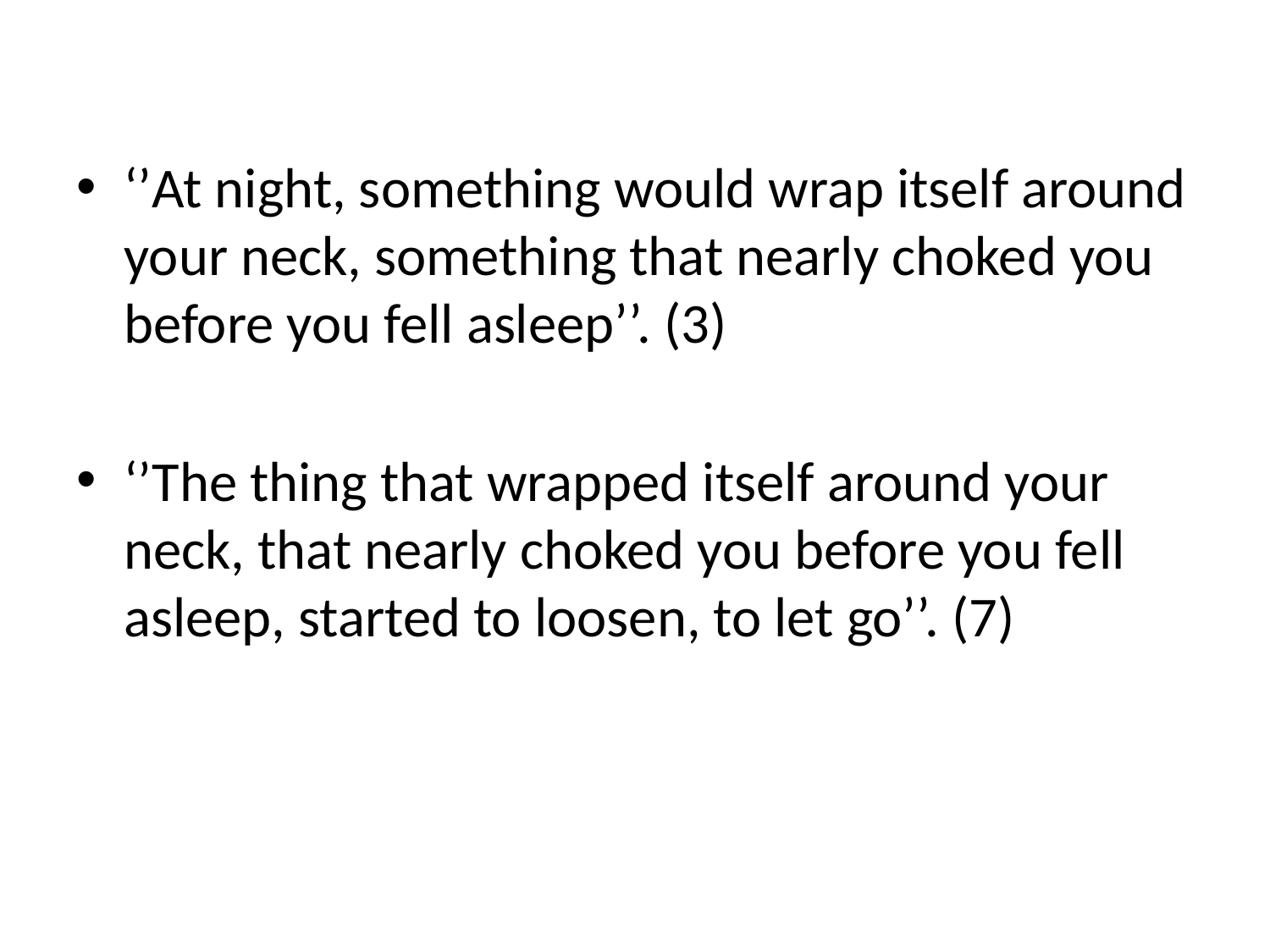

#

‘’At night, something would wrap itself around your neck, something that nearly choked you before you fell asleep’’. (3)

‘’The thing that wrapped itself around your neck, that nearly choked you before you fell asleep, started to loosen, to let go’’. (7)